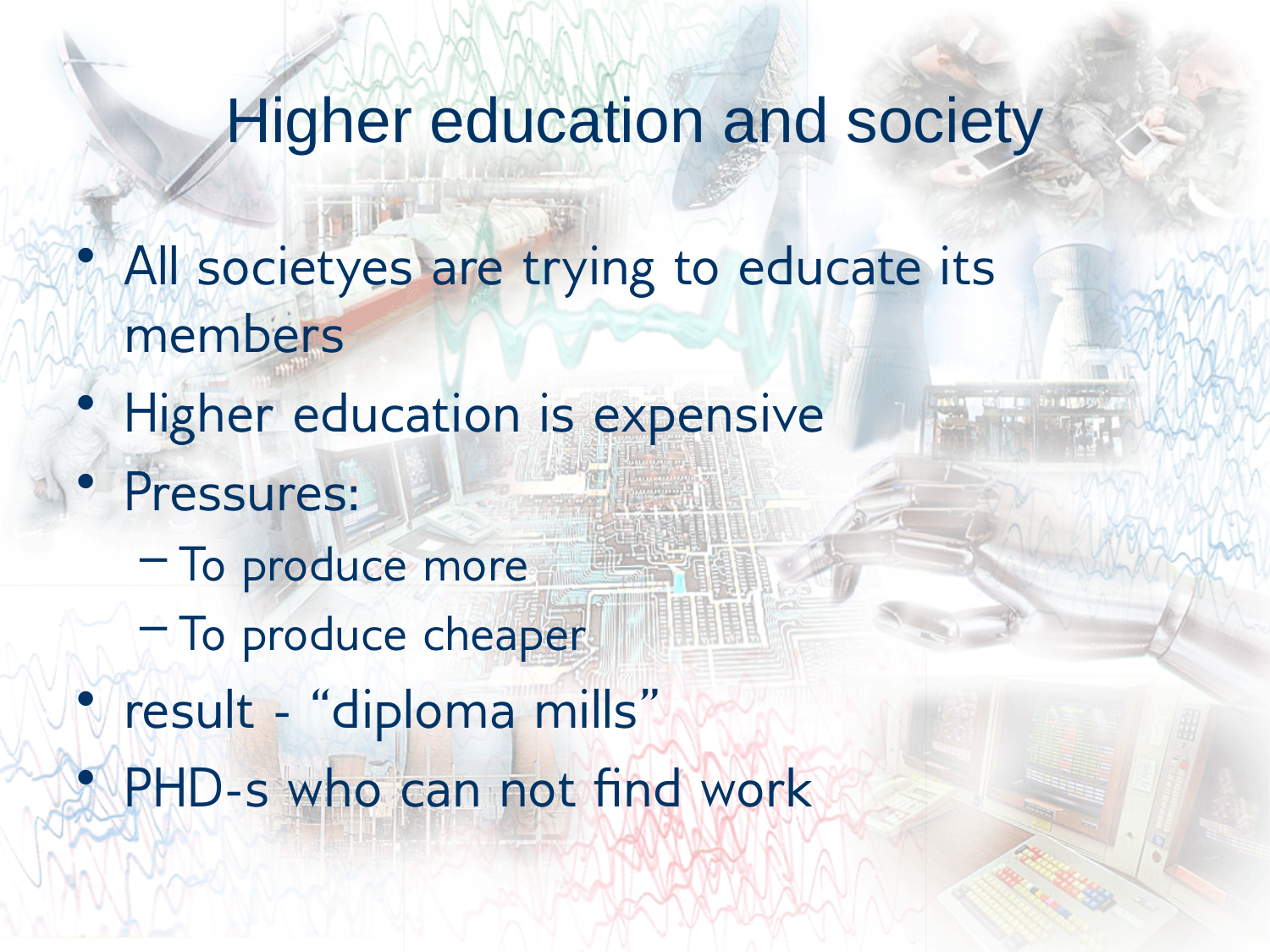

# Higher education and society
All societyes are trying to educate its members
Higher education is expensive
Pressures:
To produce more
To produce cheaper
result - “diploma mills”
PHD-s who can not find work